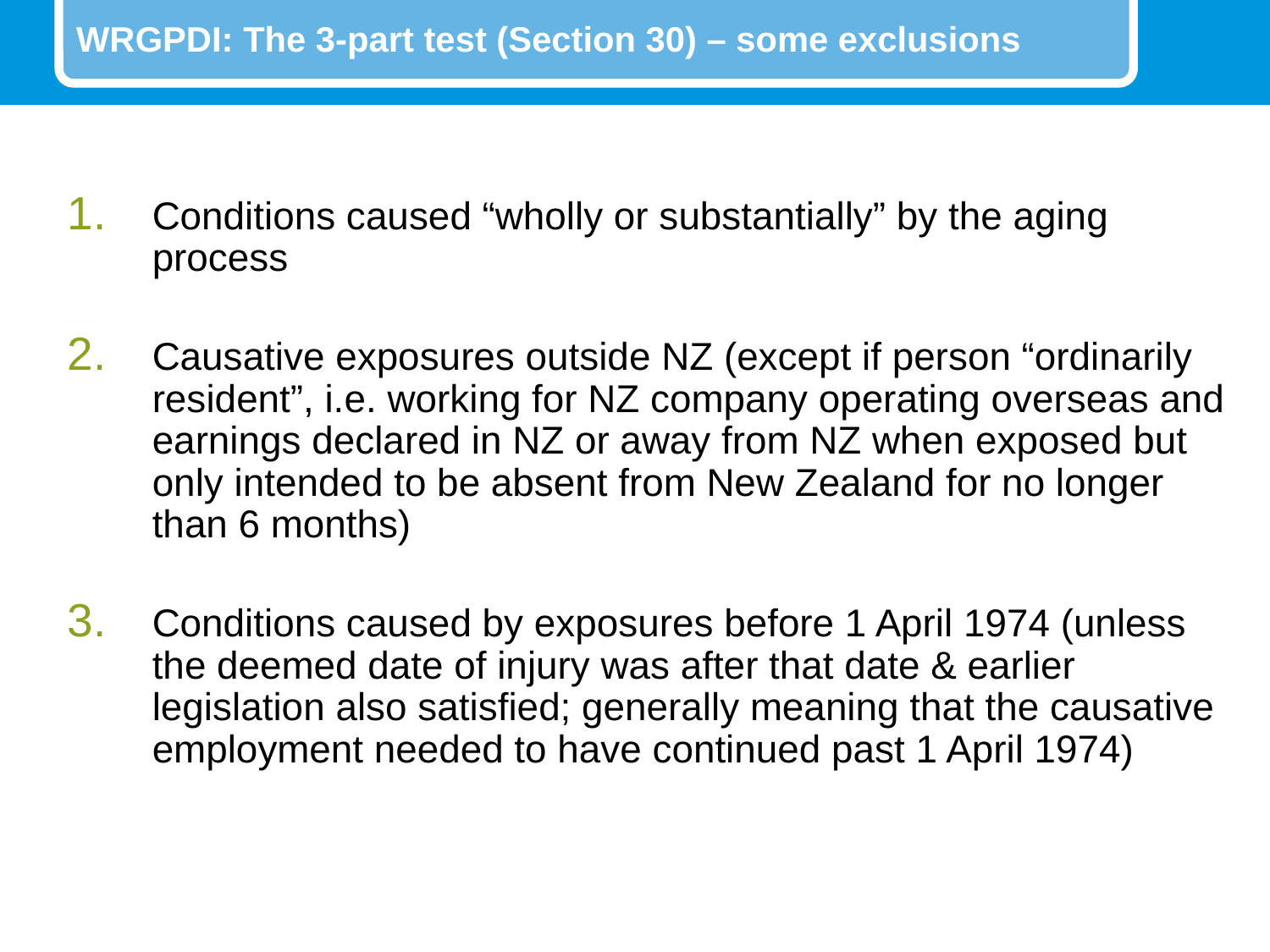

# WRGPDI: The 3-part test (Section 30) – some exclusions

Conditions caused “wholly or substantially” by the aging process

Causative exposures outside NZ (except if person “ordinarily resident”, i.e. working for NZ company operating overseas and earnings declared in NZ or away from NZ when exposed but only intended to be absent from New Zealand for no longer than 6 months)

Conditions caused by exposures before 1 April 1974 (unless the deemed date of injury was after that date & earlier legislation also satisfied; generally meaning that the causative employment needed to have continued past 1 April 1974)